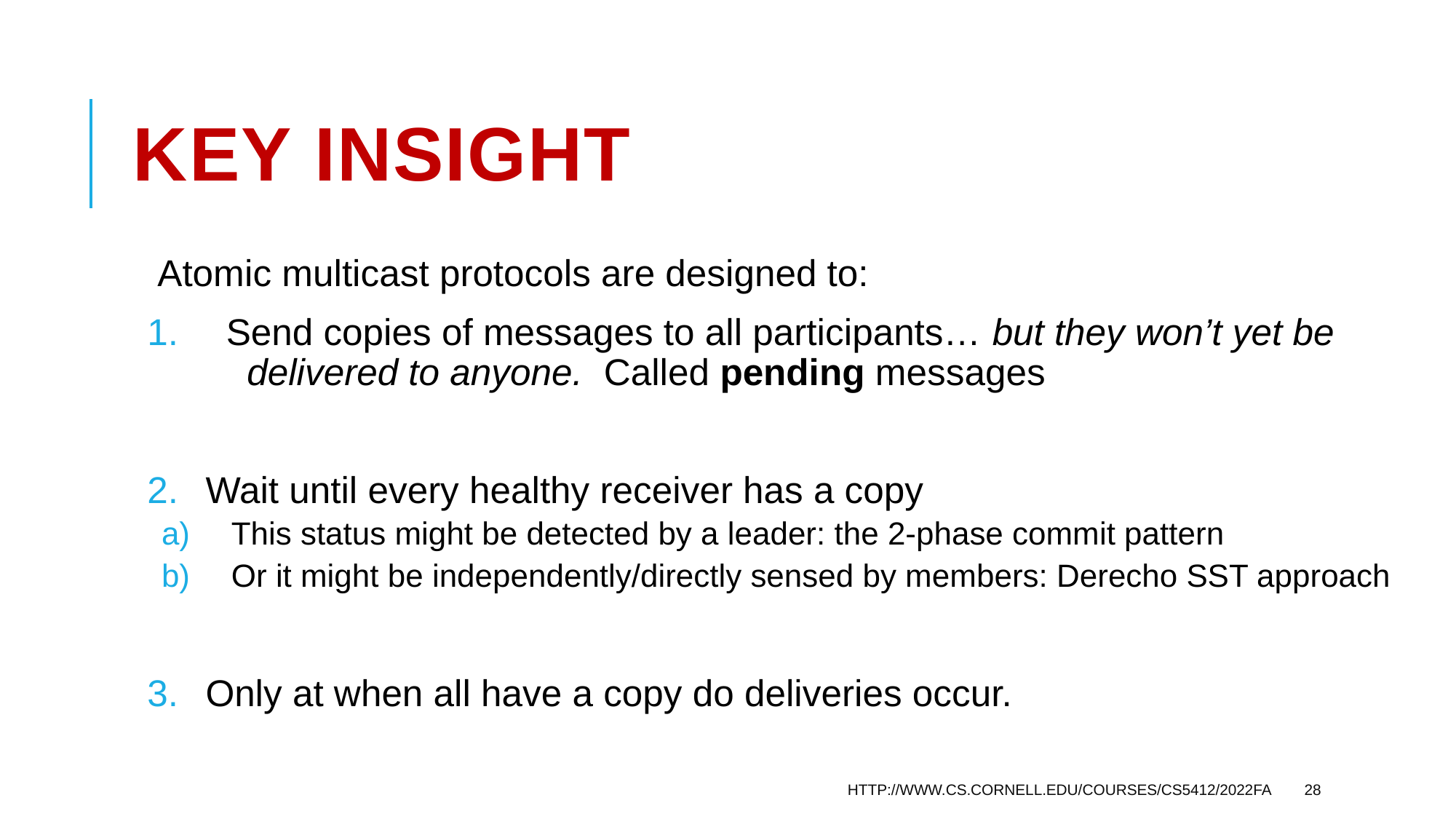

# Key insight
Atomic multicast protocols are designed to:
  Send copies of messages to all participants… but they won’t yet be
    delivered to anyone.  Called pending messages

Wait until every healthy receiver has a copy
  This status might be detected by a leader: the 2-phase commit pattern
  Or it might be independently/directly sensed by members: Derecho SST approach

Only at when all have a copy do deliveries occur.
http://www.cs.cornell.edu/courses/cs5412/2022fa
28